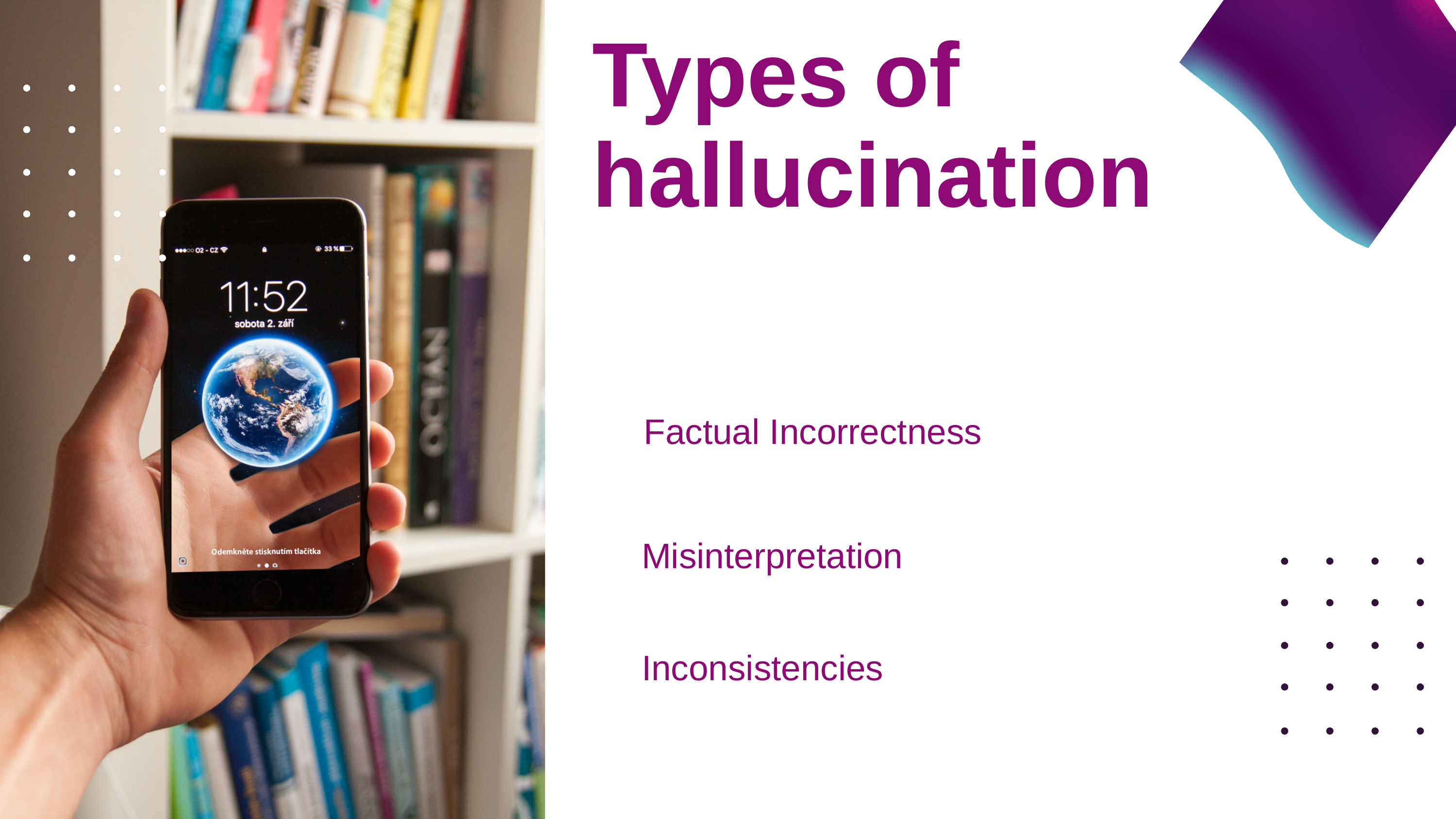

Types of hallucination

Factual Incorrectness
 Misinterpretation

 Inconsistencies